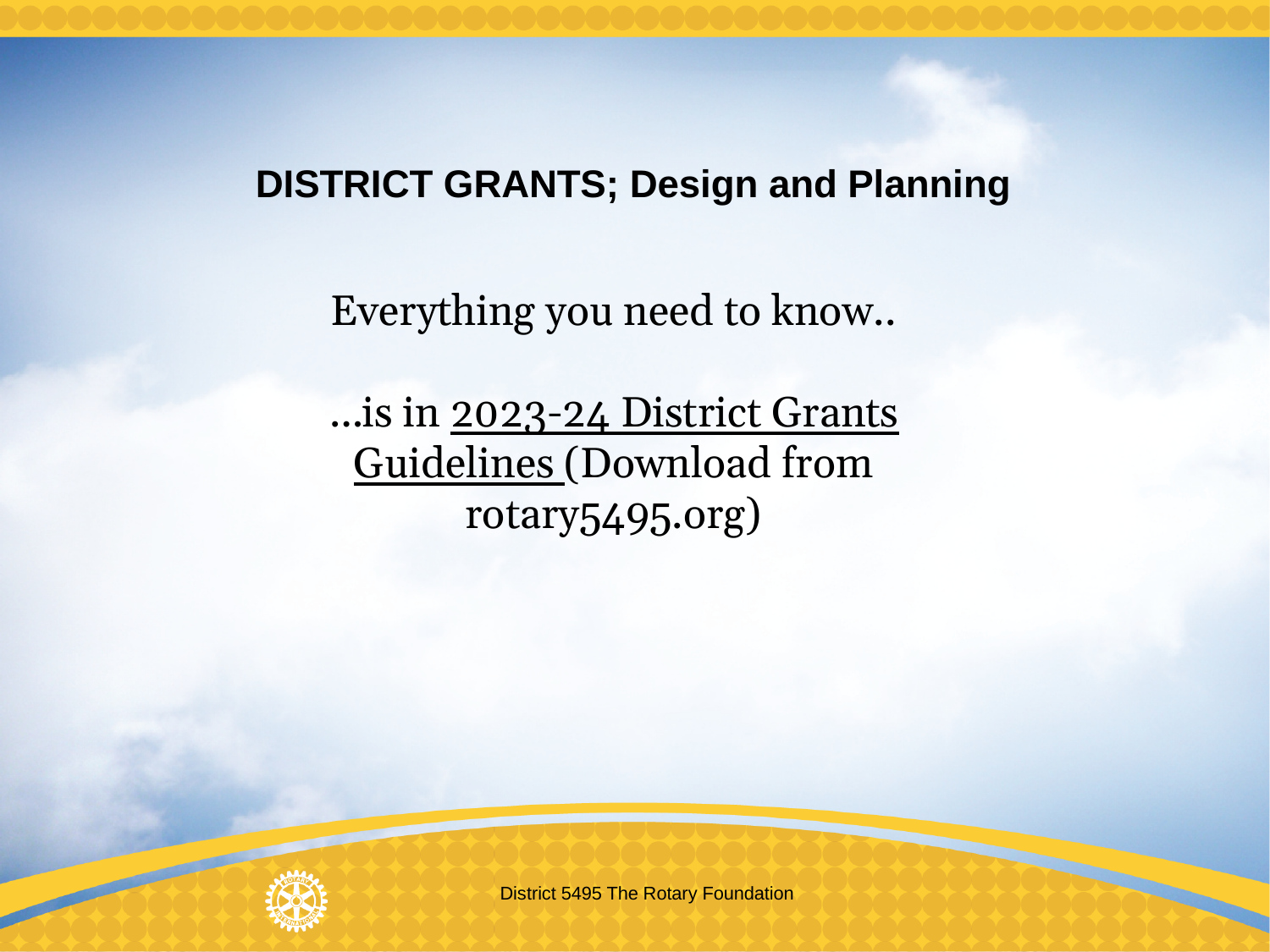

DISTRICT GRANTS; Design and Planning

Everything you need to know..

…is in 2023-24 District Grants Guidelines (Download from rotary5495.org)